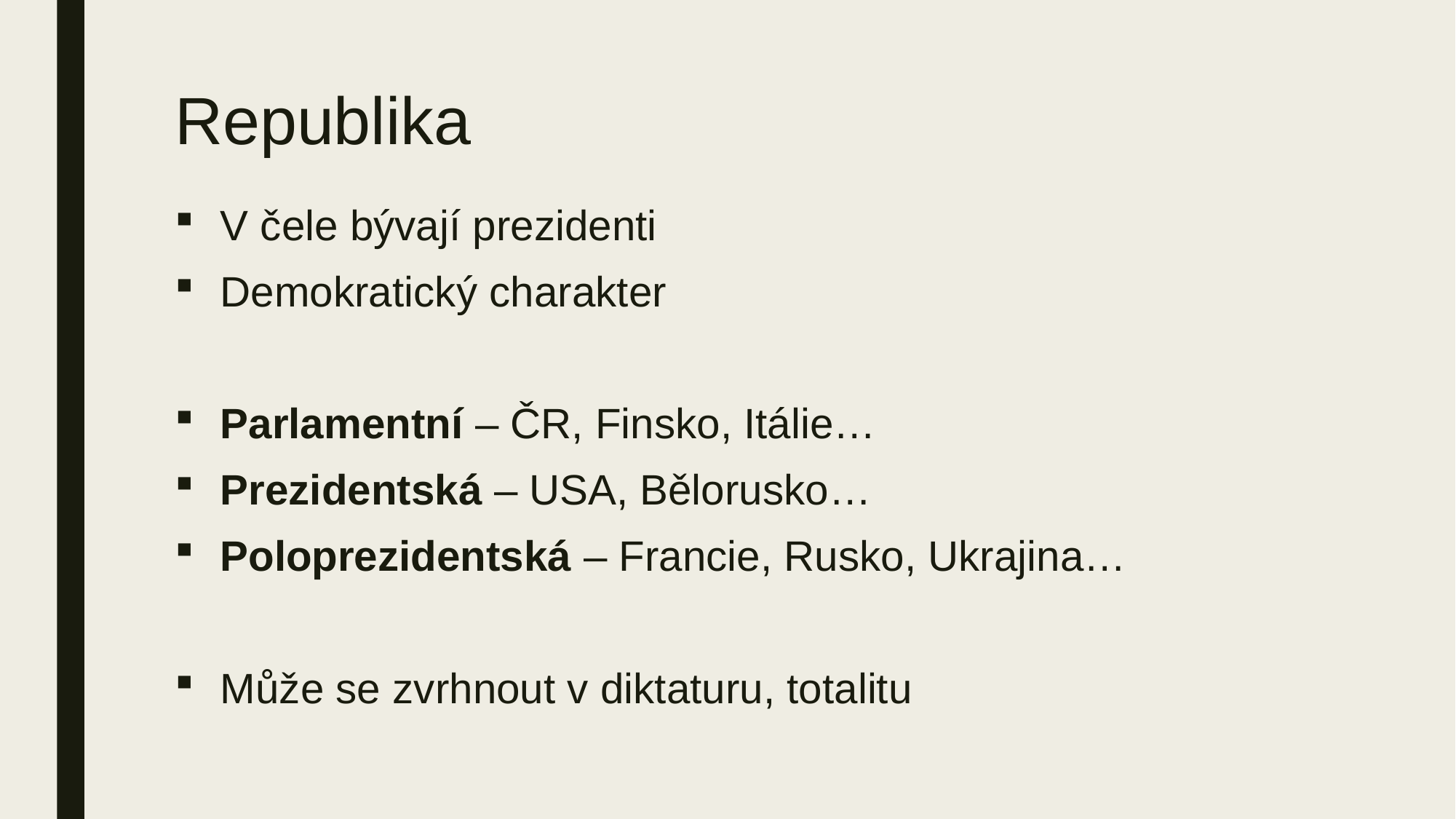

# Republika
V čele bývají prezidenti
Demokratický charakter

Parlamentní – ČR, Finsko, Itálie…
Prezidentská – USA, Bělorusko…
Poloprezidentská – Francie, Rusko, Ukrajina…

Může se zvrhnout v diktaturu, totalitu